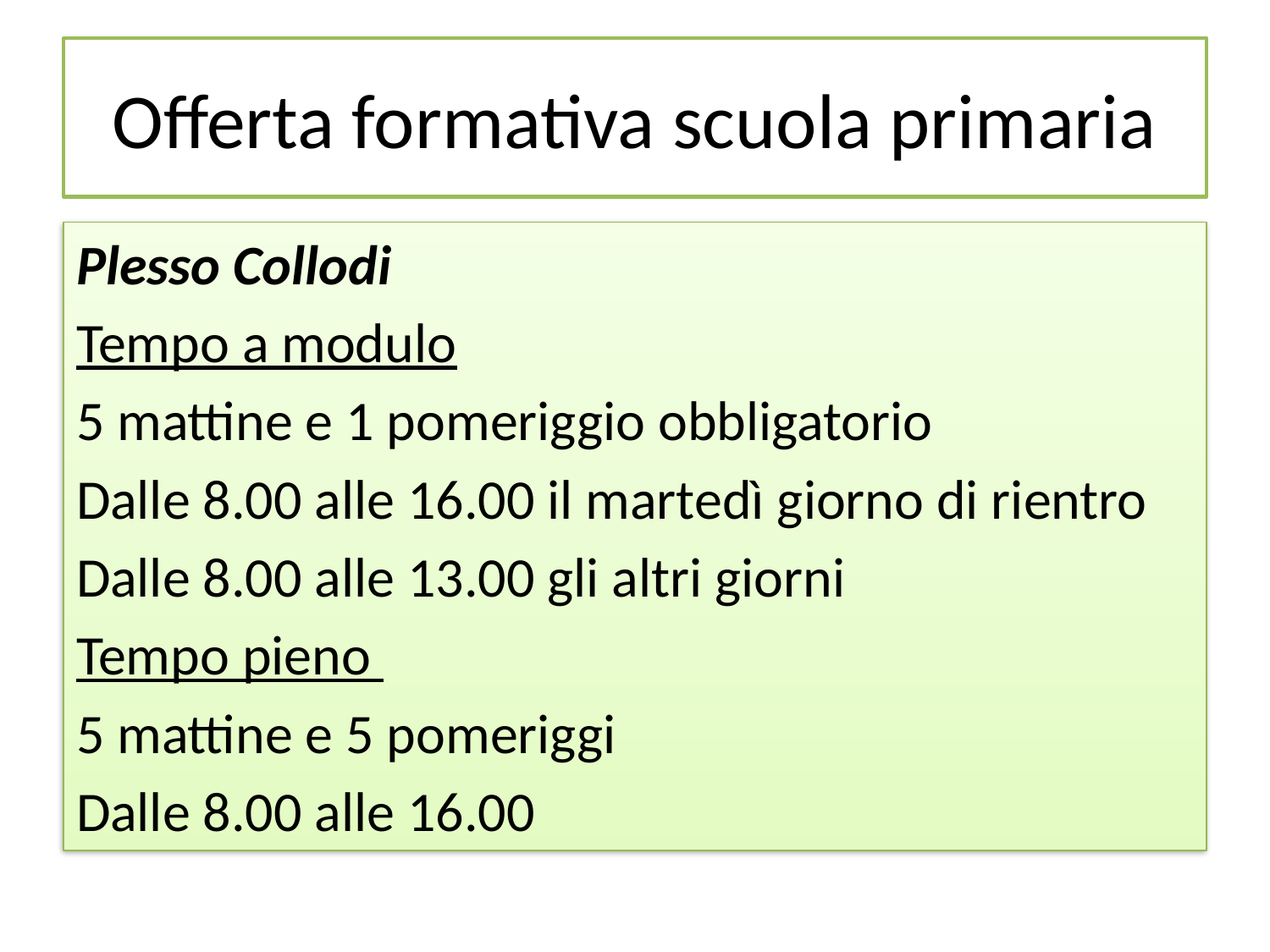

# Offerta formativa scuola primaria
Plesso Collodi
Tempo a modulo
5 mattine e 1 pomeriggio obbligatorio
Dalle 8.00 alle 16.00 il martedì giorno di rientro
Dalle 8.00 alle 13.00 gli altri giorni
Tempo pieno
5 mattine e 5 pomeriggi
Dalle 8.00 alle 16.00